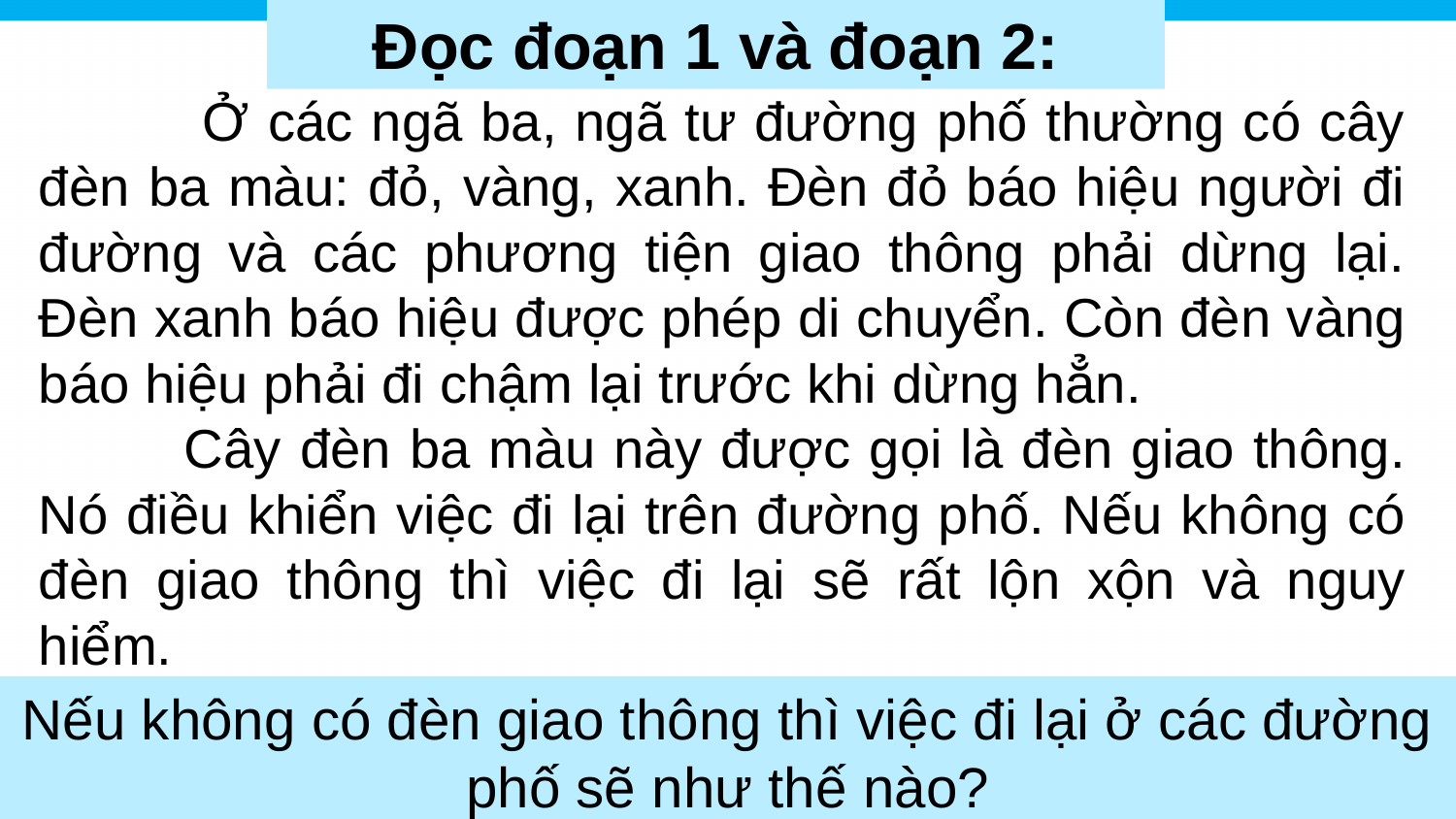

Đọc đoạn 1 và đoạn 2:
	 Ở các ngã ba, ngã tư đường phố thường có cây đèn ba màu: đỏ, vàng, xanh. Đèn đỏ báo hiệu người đi đường và các phương tiện giao thông phải dừng lại. Đèn xanh báo hiệu được phép di chuyển. Còn đèn vàng báo hiệu phải đi chậm lại trước khi dừng hẳn.
	Cây đèn ba màu này được gọi là đèn giao thông. Nó điều khiển việc đi lại trên đường phố. Nếu không có đèn giao thông thì việc đi lại sẽ rất lộn xộn và nguy hiểm.

Nếu không có đèn giao thông thì việc đi lại ở các đường phố sẽ như thế nào?
Đèn giao thông có mấy màu?
Mỗi màu của đèn giao thông báo hiệu điều gì?